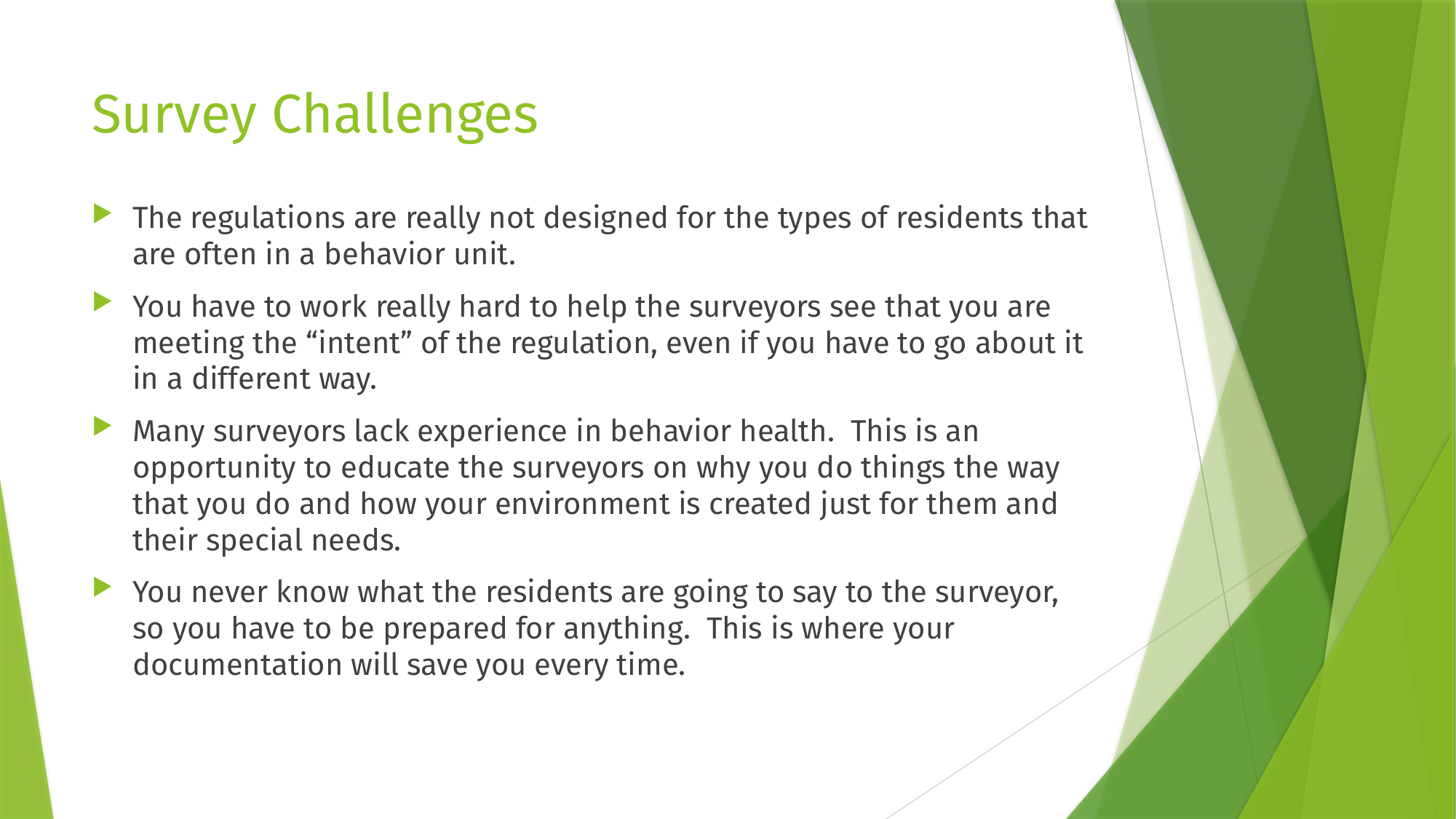

# Survey Challenges
The regulations are really not designed for the types of residents that are often in a behavior unit.
You have to work really hard to help the surveyors see that you are meeting the “intent” of the regulation, even if you have to go about it in a different way.
Many surveyors lack experience in behavior health.  This is an opportunity to educate the surveyors on why you do things the way that you do and how your environment is created just for them and their special needs.
You never know what the residents are going to say to the surveyor, so you have to be prepared for anything.  This is where your documentation will save you every time.